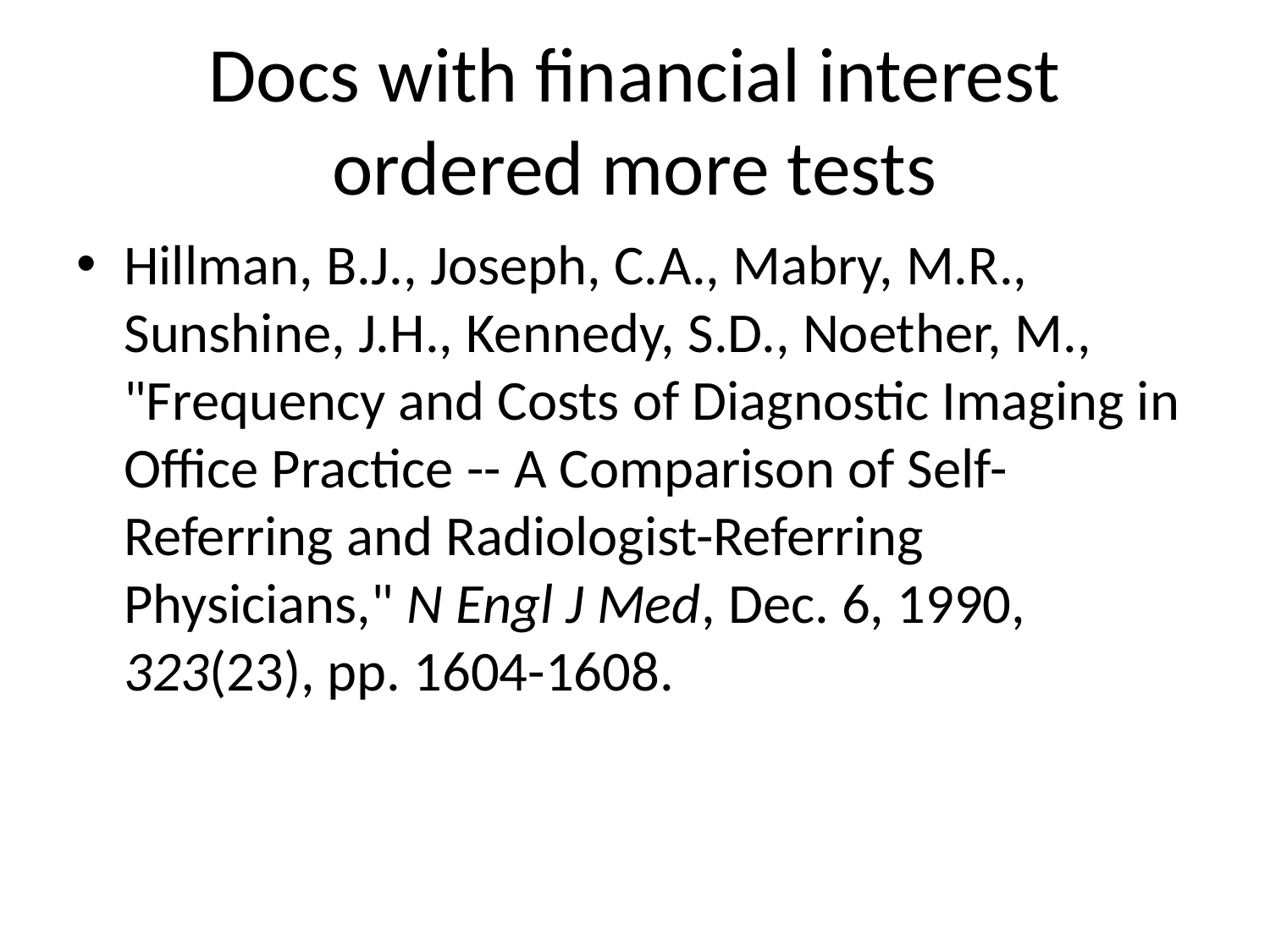

# Docs with financial interest ordered more tests
Hillman, B.J., Joseph, C.A., Mabry, M.R., Sunshine, J.H., Kennedy, S.D., Noether, M., "Frequency and Costs of Diagnostic Imaging in Office Practice -- A Comparison of Self-Referring and Radiologist-Referring Physicians," N Engl J Med, Dec. 6, 1990, 323(23), pp. 1604-1608.